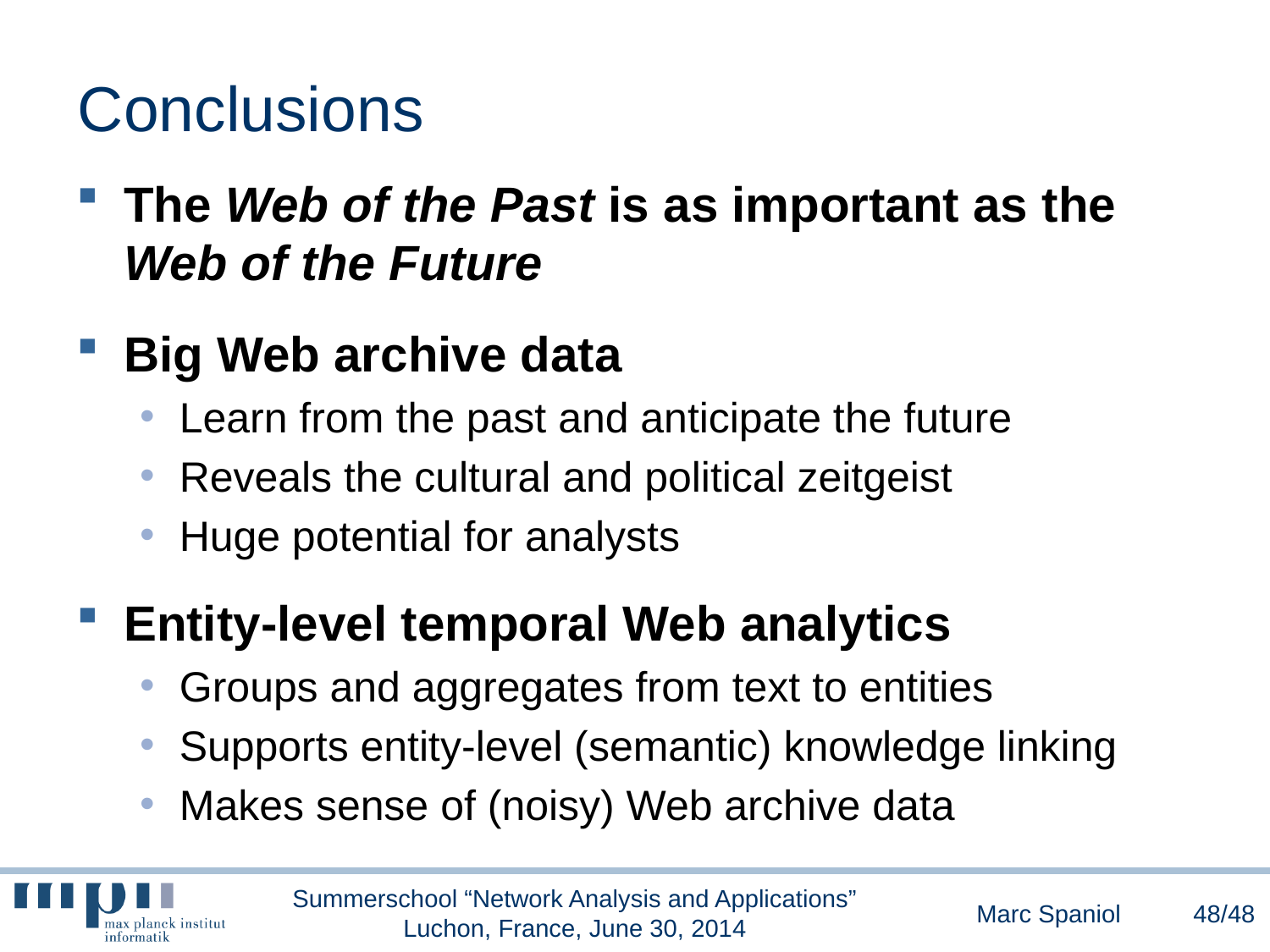

# Conclusions
The Web of the Past is as important as the         Web of the Future

Big Web archive data
Learn from the past and anticipate the future
Reveals the cultural and political zeitgeist
Huge potential for analysts

Entity-level temporal Web analytics
Groups and aggregates from text to entities
Supports entity-level (semantic) knowledge linking
Makes sense of (noisy) Web archive data
The Web of the Past is as important as the         Web of the Future

Big Web archive data
Learn from the past and anticipate the future
Reveals the cultural and political zeitgeist
Huge potential for analysts

Entity-level temporal Web analytics
Groups and aggregates from text to entities
Supports entity-level (semantic) knowledge linking
Makes sense of (noisy) Web archive data
The Web of the Past is as important as the         Web of the Future

Big Web archive data
Learn from the past and anticipate the future
Reveals the cultural and political zeitgeist
Huge potential for analysts

Entity-level temporal Web analytics
Groups and aggregates from text to entities
Supports entity-level (semantic) knowledge linking
Makes sense of (noisy) Web archive data
The Web of the Past is as important as the         Web of the Future

Big Web archive data
Learn from the past and anticipate the future
Reveals the cultural and political zeitgeist
Huge potential for analysts

Entity-level temporal Web analytics
Groups and aggregates from text to entities
Supports entity-level (semantic) knowledge linking
Makes sense of (noisy) Web archive data
Summerschool “Network Analysis and Applications” Luchon, France, June 30, 2014
Marc Spaniol
48/48